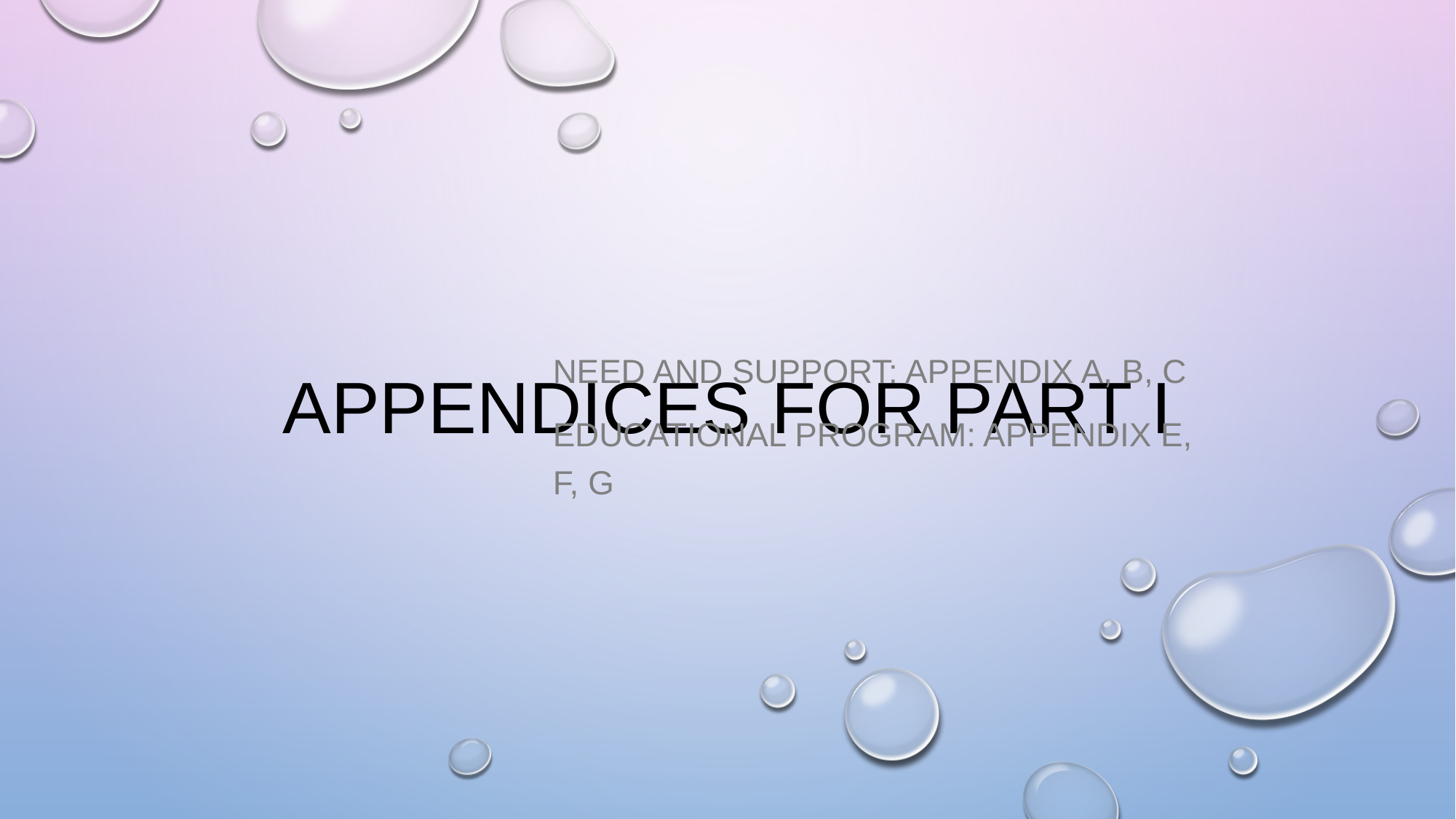

# Appendices for Part I
Need and Support: Appendix A, B, C
Educational Program: Appendix E, F, G